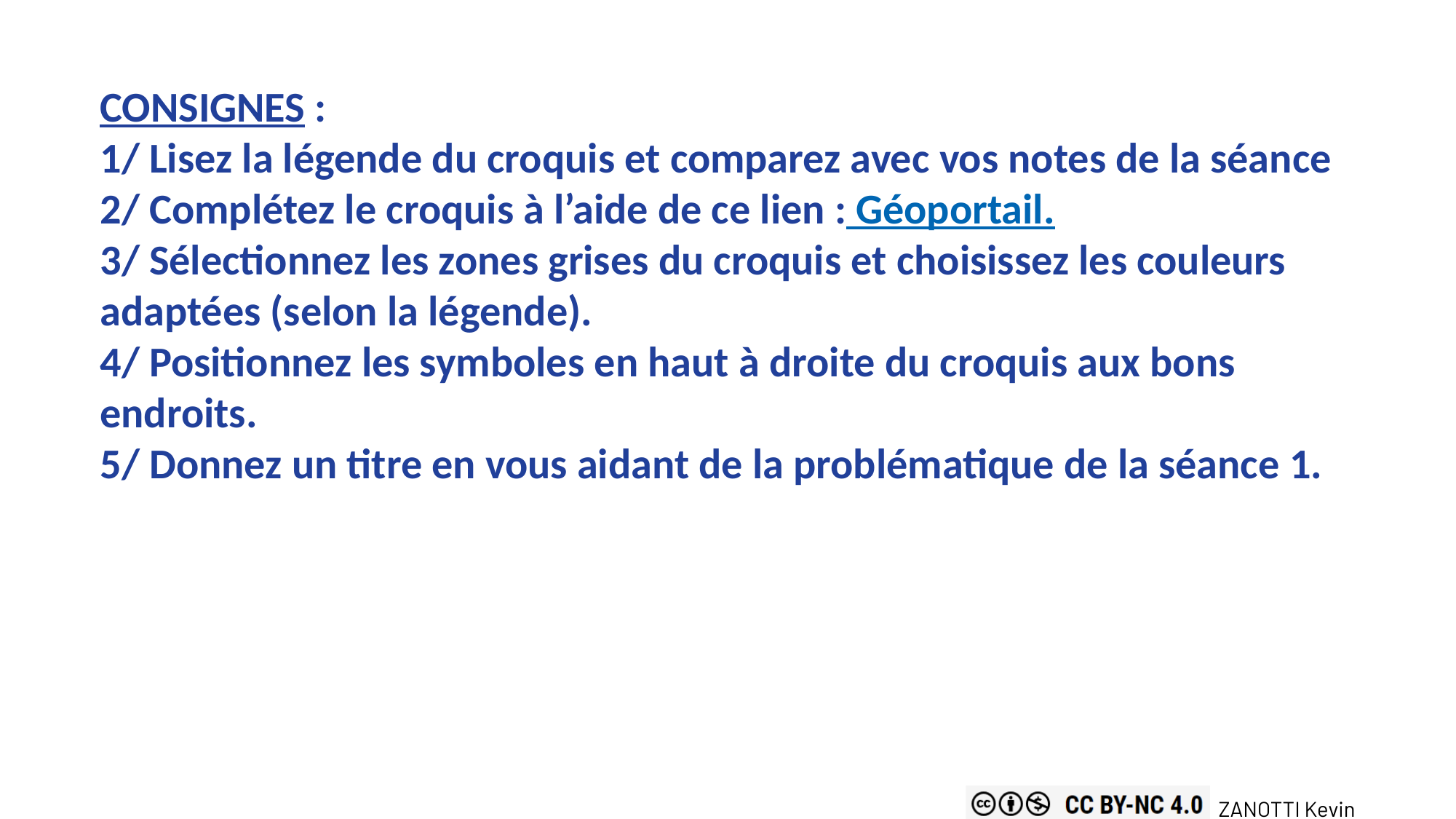

CONSIGNES :
1/ Lisez la légende du croquis et comparez avec vos notes de la séance
2/ Complétez le croquis à l’aide de ce lien : Géoportail.
3/ Sélectionnez les zones grises du croquis et choisissez les couleurs adaptées (selon la légende).
4/ Positionnez les symboles en haut à droite du croquis aux bons endroits.
5/ Donnez un titre en vous aidant de la problématique de la séance 1.